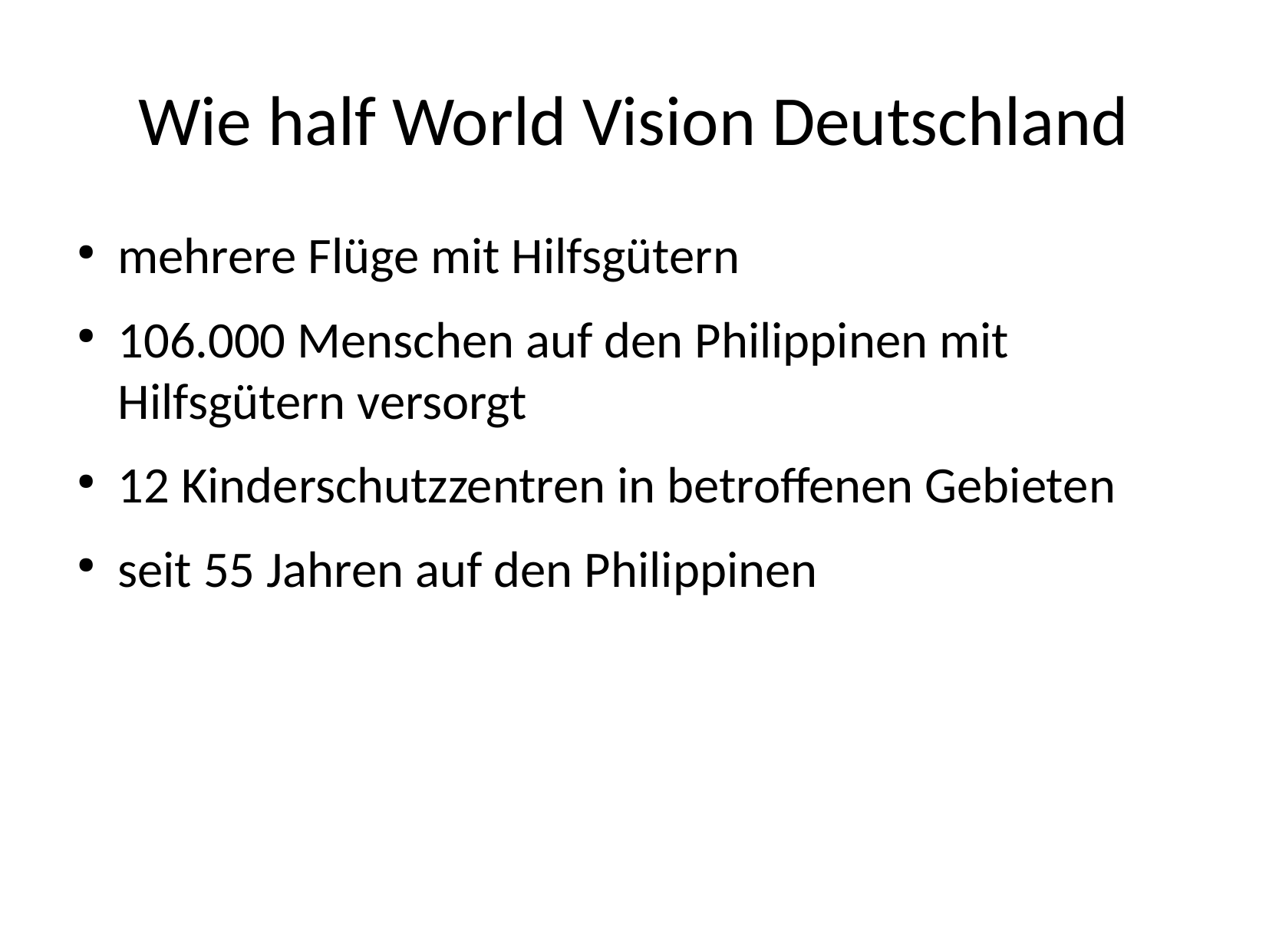

Wie half World Vision Deutschland
mehrere Flüge mit Hilfsgütern
106.000 Menschen auf den Philippinen mit Hilfsgütern versorgt
12 Kinderschutzzentren in betroffenen Gebieten
seit 55 Jahren auf den Philippinen